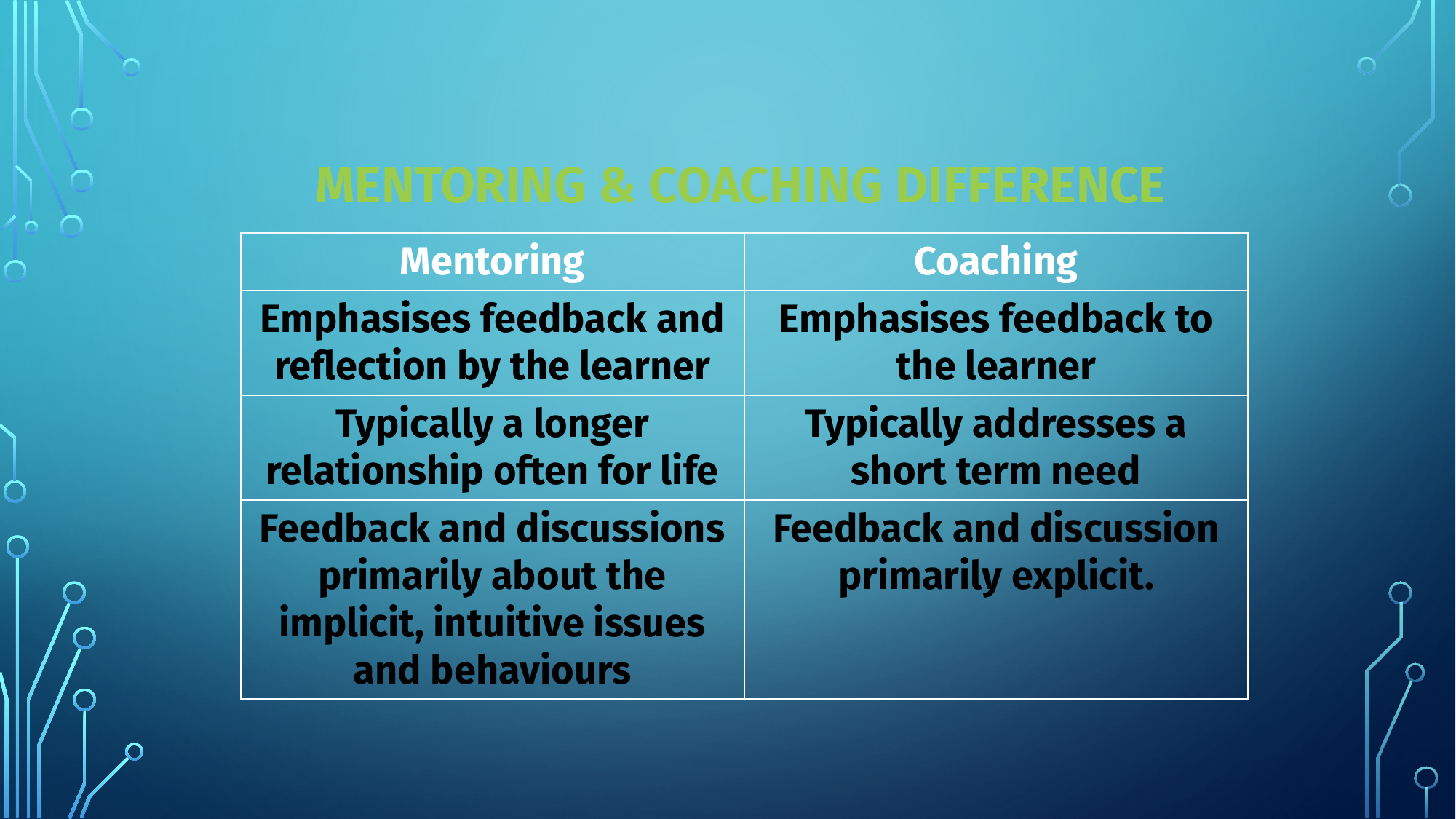

# Mentoring & Coaching Difference

| Mentoring | Coaching |
| --- | --- |
| Emphasises feedback and reflection by the learner | Emphasises feedback to the learner |
| Typically a longer relationship often for life | Typically addresses a short term need |
| Feedback and discussions primarily about the implicit, intuitive issues and behaviours | Feedback and discussion primarily explicit. |